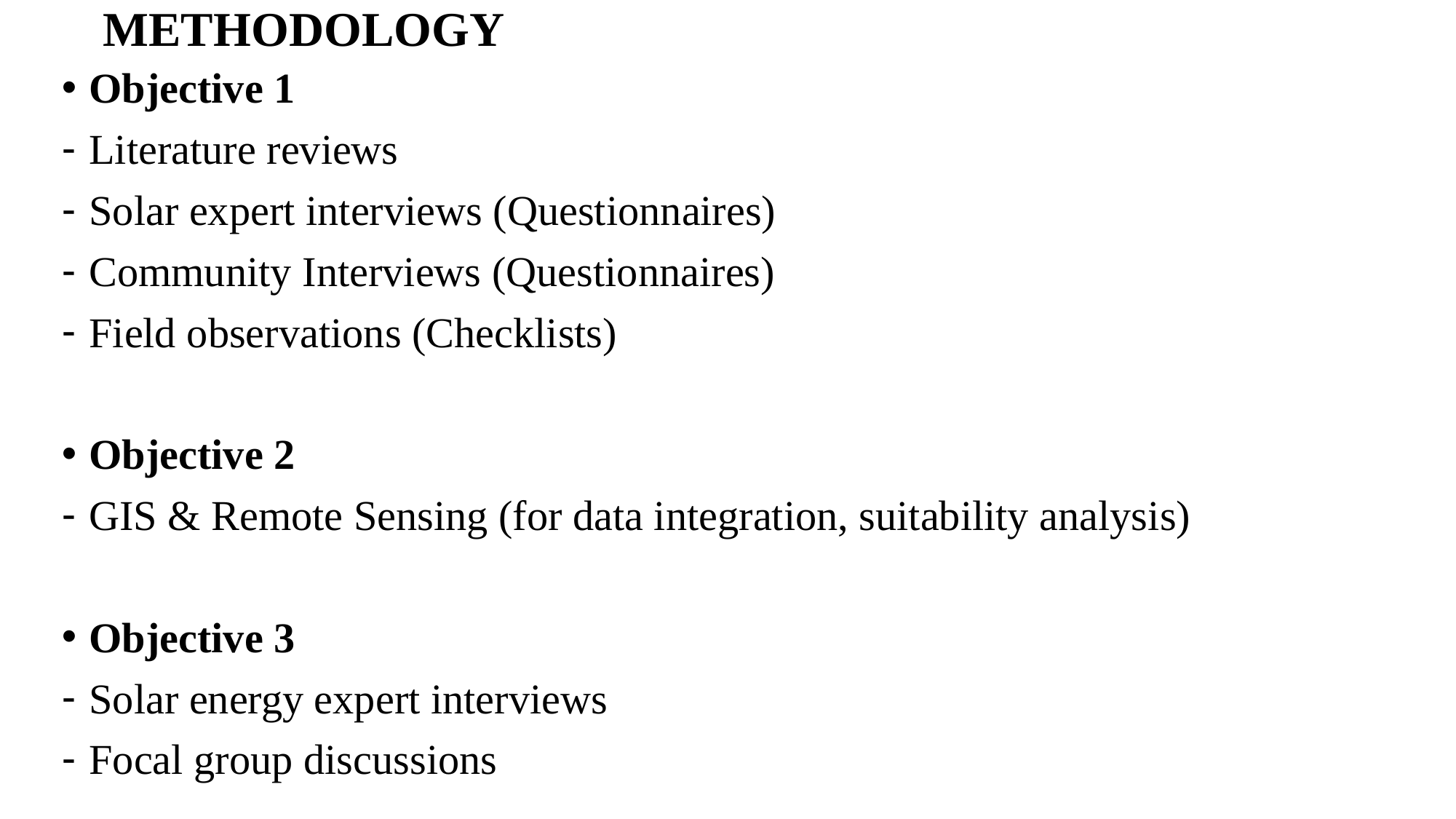

# METHODOLOGY
Objective 1
Literature reviews
Solar expert interviews (Questionnaires)
Community Interviews (Questionnaires)
Field observations (Checklists)

Objective 2
GIS & Remote Sensing (for data integration, suitability analysis)

Objective 3
Solar energy expert interviews
Focal group discussions